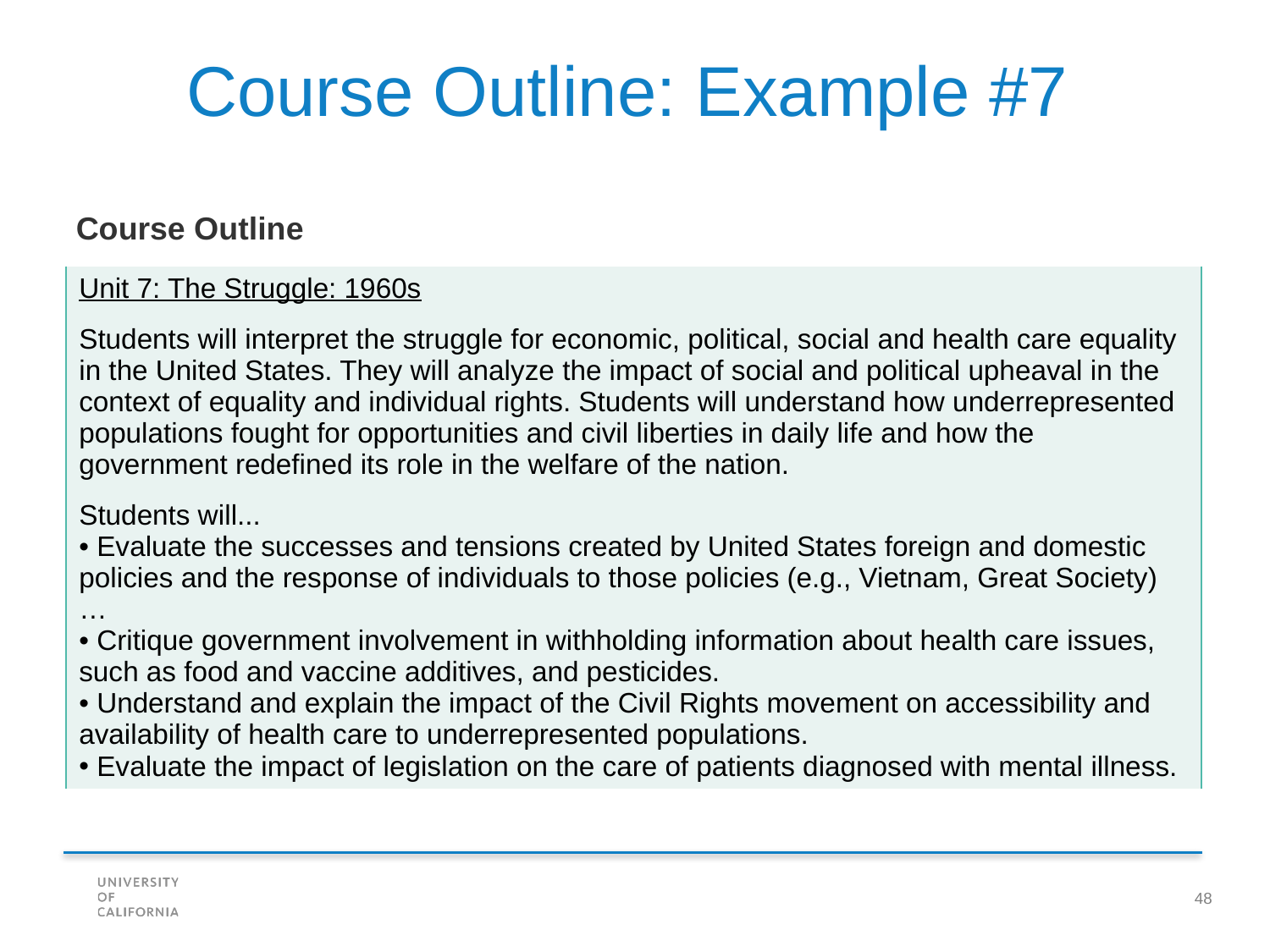

Course Outline: Example #7
Course Outline
| Unit 7: The Struggle: 1960s Students will interpret the struggle for economic, political, social and health care equality in the United States. They will analyze the impact of social and political upheaval in the context of equality and individual rights. Students will understand how underrepresented populations fought for opportunities and civil liberties in daily life and how the government redefined its role in the welfare of the nation.   Students will... Evaluate the successes and tensions created by United States foreign and domestic policies and the response of individuals to those policies (e.g., Vietnam, Great Society) … Critique government involvement in withholding information about health care issues, such as food and vaccine additives, and pesticides. Understand and explain the impact of the Civil Rights movement on accessibility and availability of health care to underrepresented populations. Evaluate the impact of legislation on the care of patients diagnosed with mental illness. |
| --- |
48